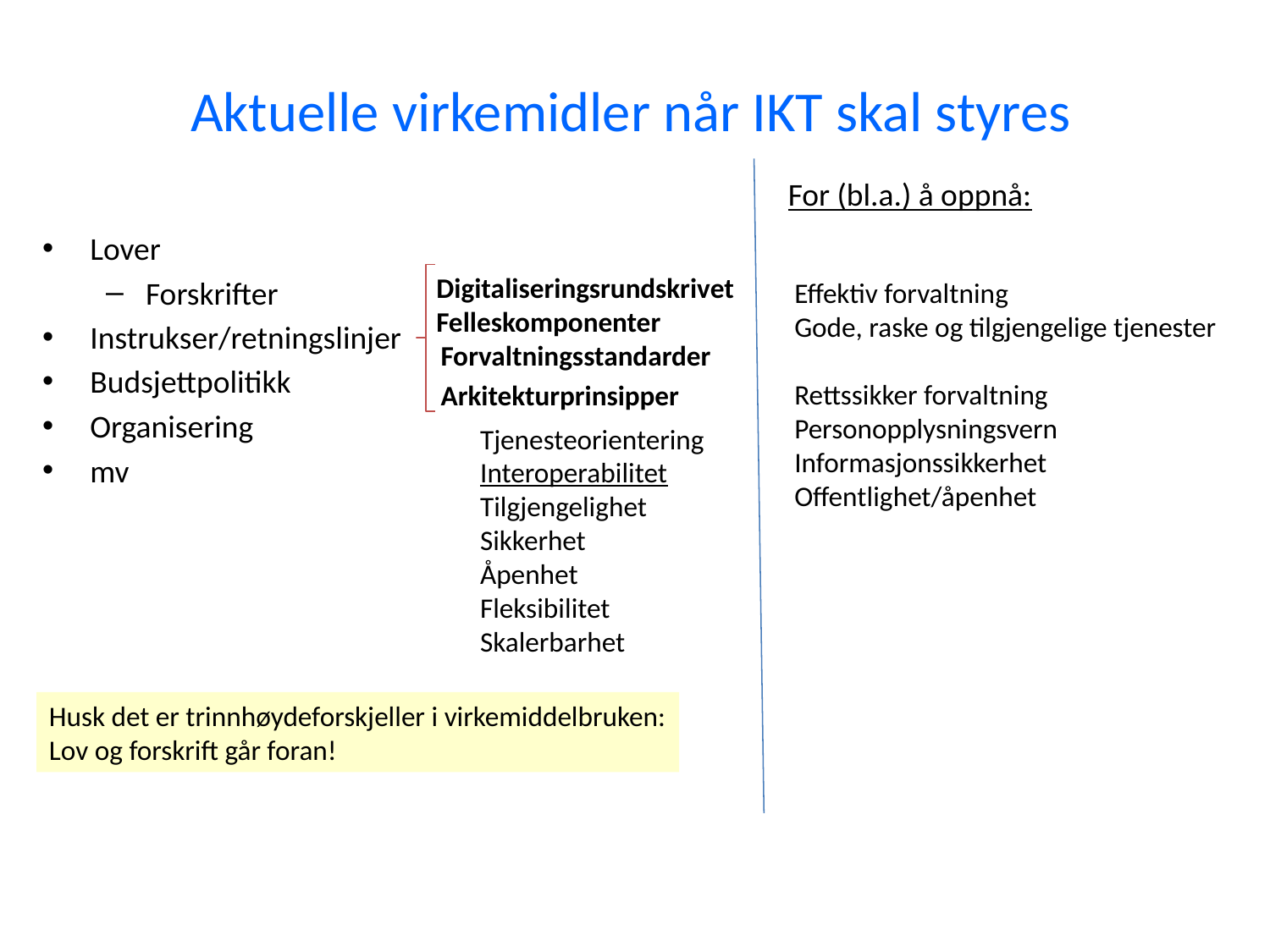

# Aktuelle virkemidler når IKT skal styres
For (bl.a.) å oppnå:
Lover
Forskrifter
Instrukser/retningslinjer
Budsjettpolitikk
Organisering
mv

Digitaliseringsrundskrivet
Felleskomponenter
Forvaltningsstandarder
Arkitekturprinsipper
Effektiv forvaltning
Gode, raske og tilgjengelige tjenester

Rettssikker forvaltning
Personopplysningsvern
Informasjonssikkerhet
Offentlighet/åpenhet

Tjenesteorientering
Interoperabilitet
Tilgjengelighet
Sikkerhet
Åpenhet
Fleksibilitet
Skalerbarhet
Husk det er trinnhøydeforskjeller i virkemiddelbruken:
Lov og forskrift går foran!